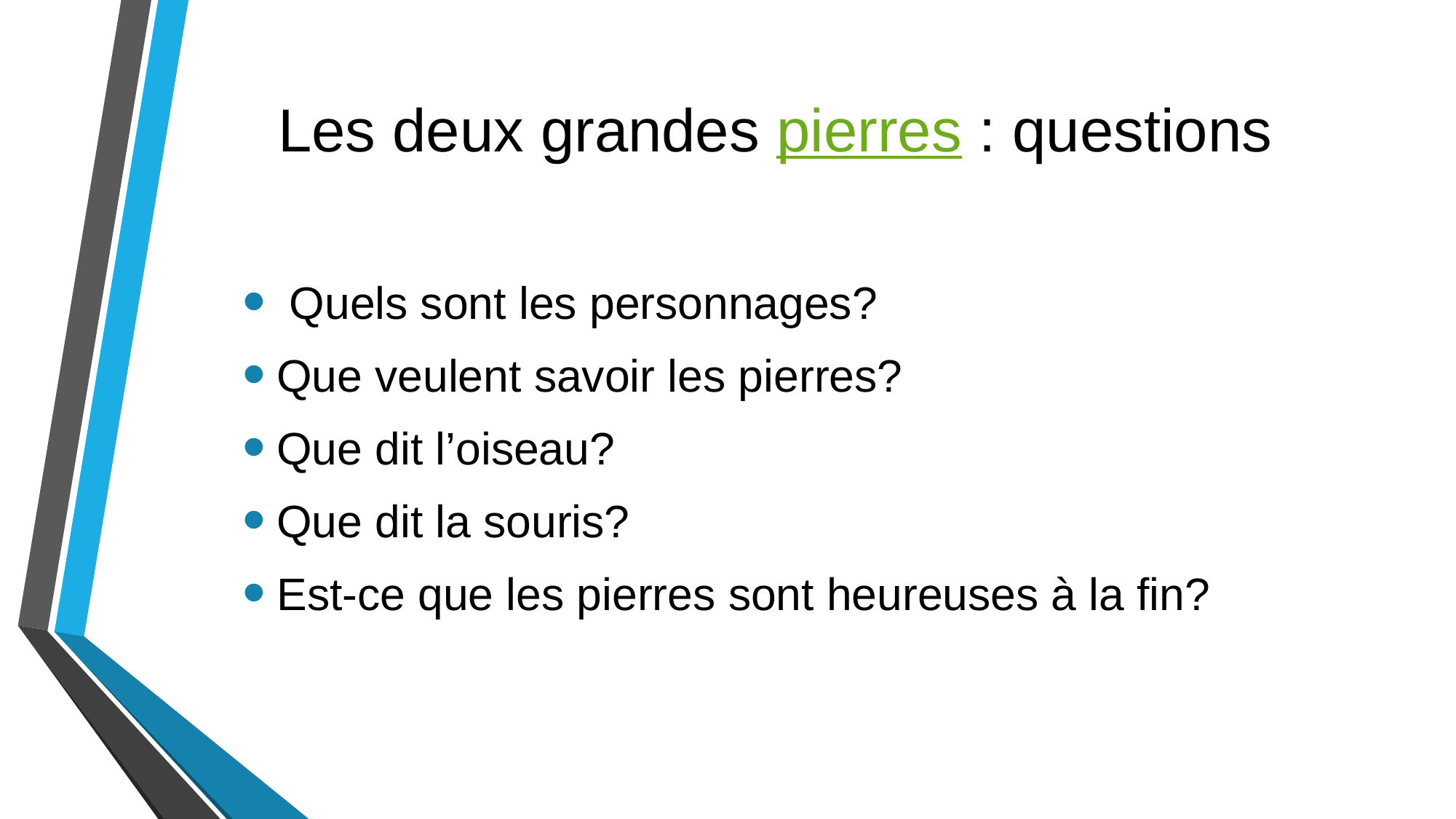

# Les deux grandes pierres : questions
 Quels sont les personnages?
Que veulent savoir les pierres?
Que dit l’oiseau?
Que dit la souris?
Est-ce que les pierres sont heureuses à la fin?